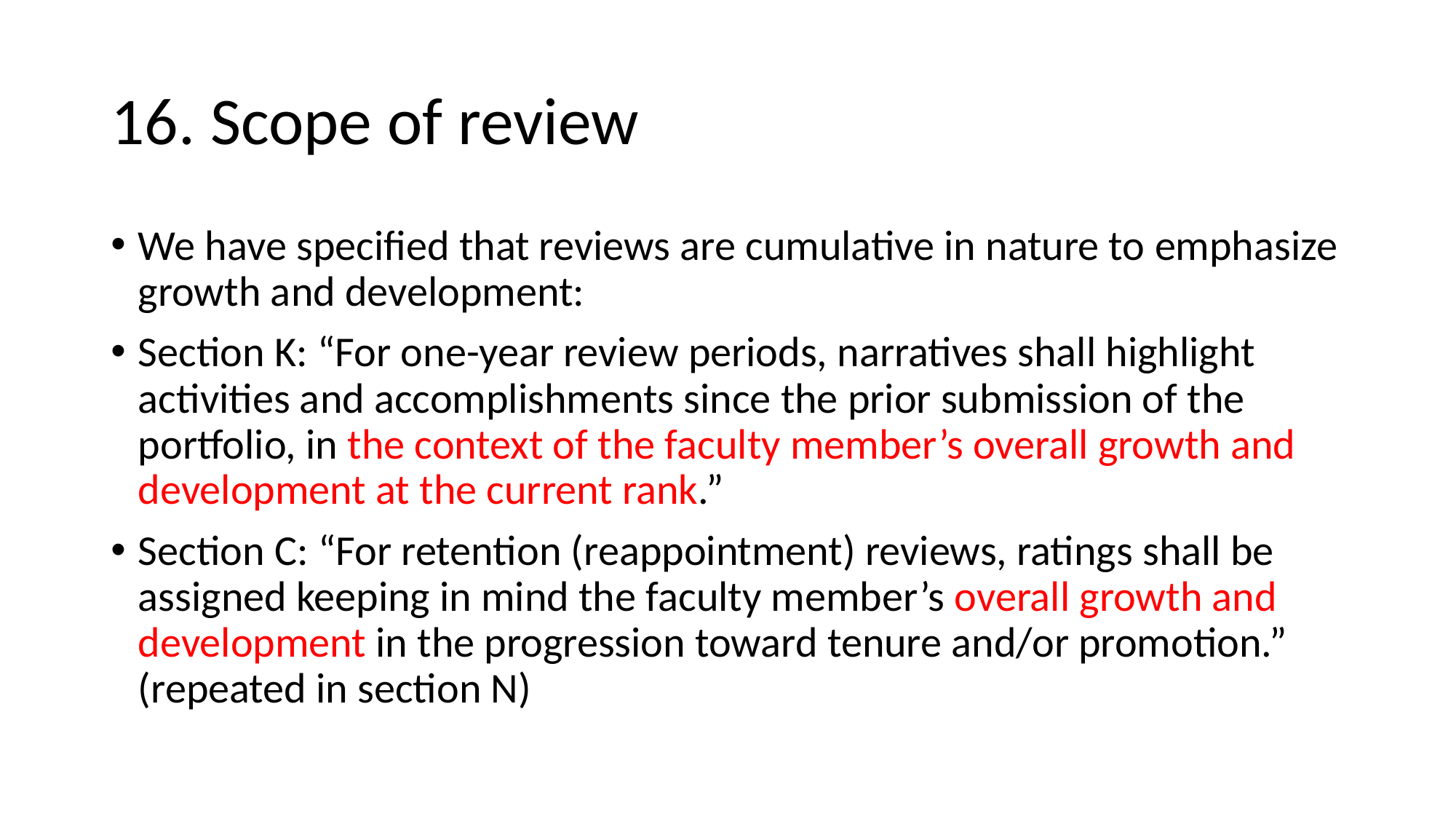

# 16. Scope of review
We have specified that reviews are cumulative in nature to emphasize growth and development:
Section K: “For one-year review periods, narratives shall highlight activities and accomplishments since the prior submission of the portfolio, in the context of the faculty member’s overall growth and development at the current rank.”
Section C: “For retention (reappointment) reviews, ratings shall be assigned keeping in mind the faculty member’s overall growth and development in the progression toward tenure and/or promotion.” (repeated in section N)